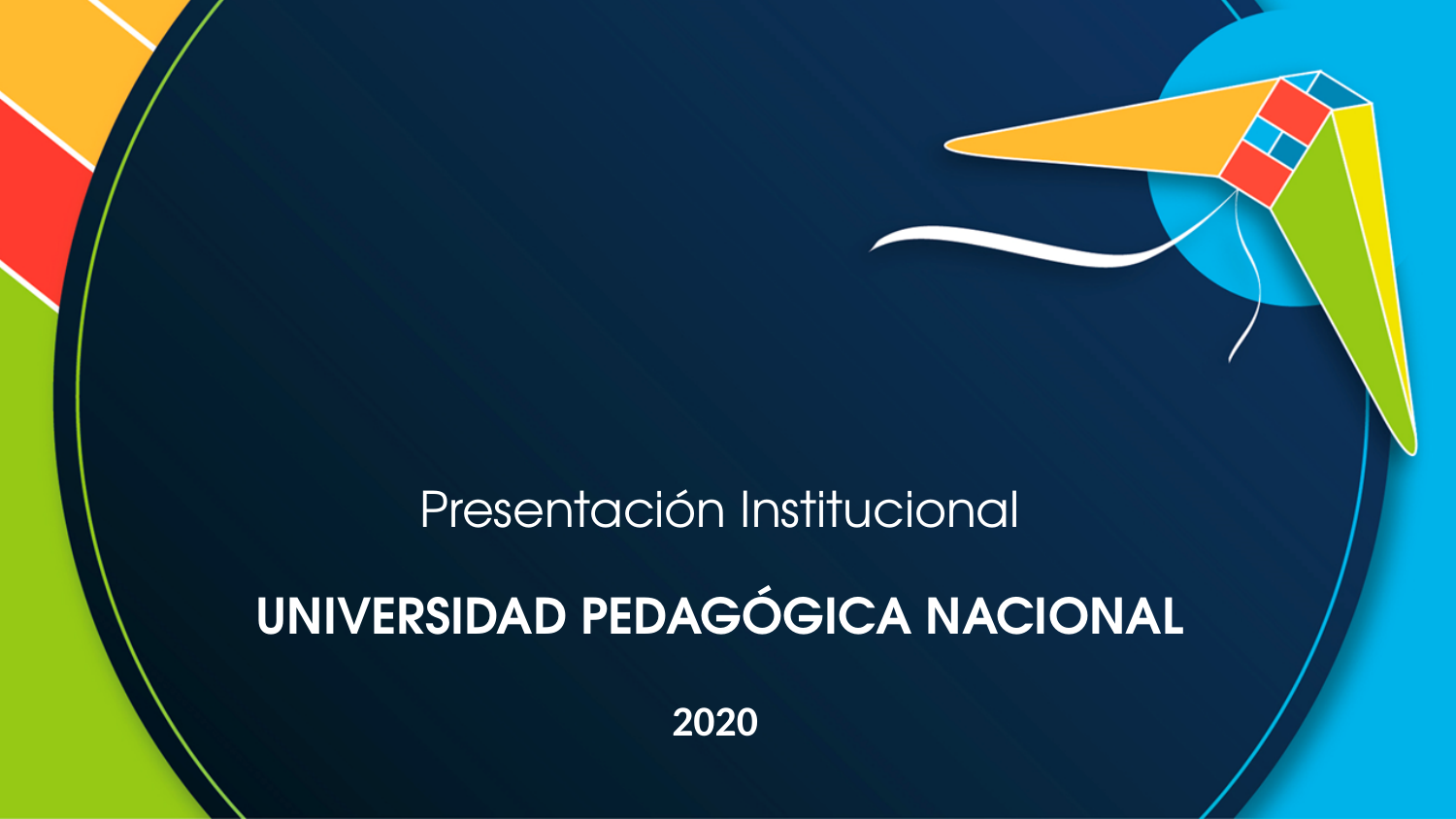

# Presentación Institucional UNIVERSIDAD PEDAGÓGICA NACIONAL
2020